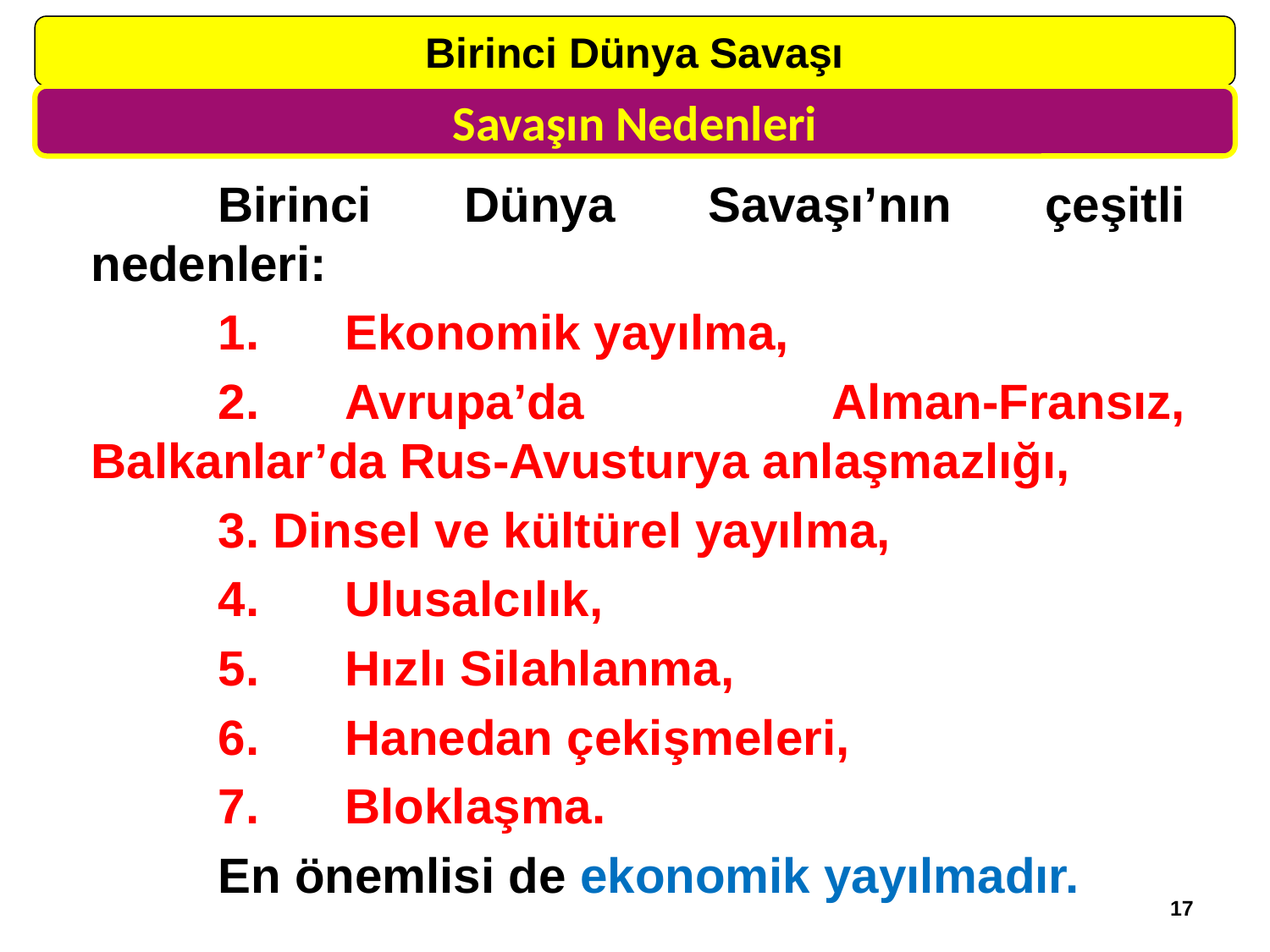

Birinci Dünya Savaşı
Savaşın Nedenleri
	Birinci Dünya Savaşı’nın çeşitli nedenleri:
	1.	Ekonomik yayılma,
	2.	Avrupa’da Alman-Fransız, Balkanlar’da Rus-Avusturya anlaşmazlığı,
	3. Dinsel ve kültürel yayılma,
	4.	Ulusalcılık,
	5.	Hızlı Silahlanma,
	6.	Hanedan çekişmeleri,
	7.	Bloklaşma.
	En önemlisi de ekonomik yayılmadır.

17